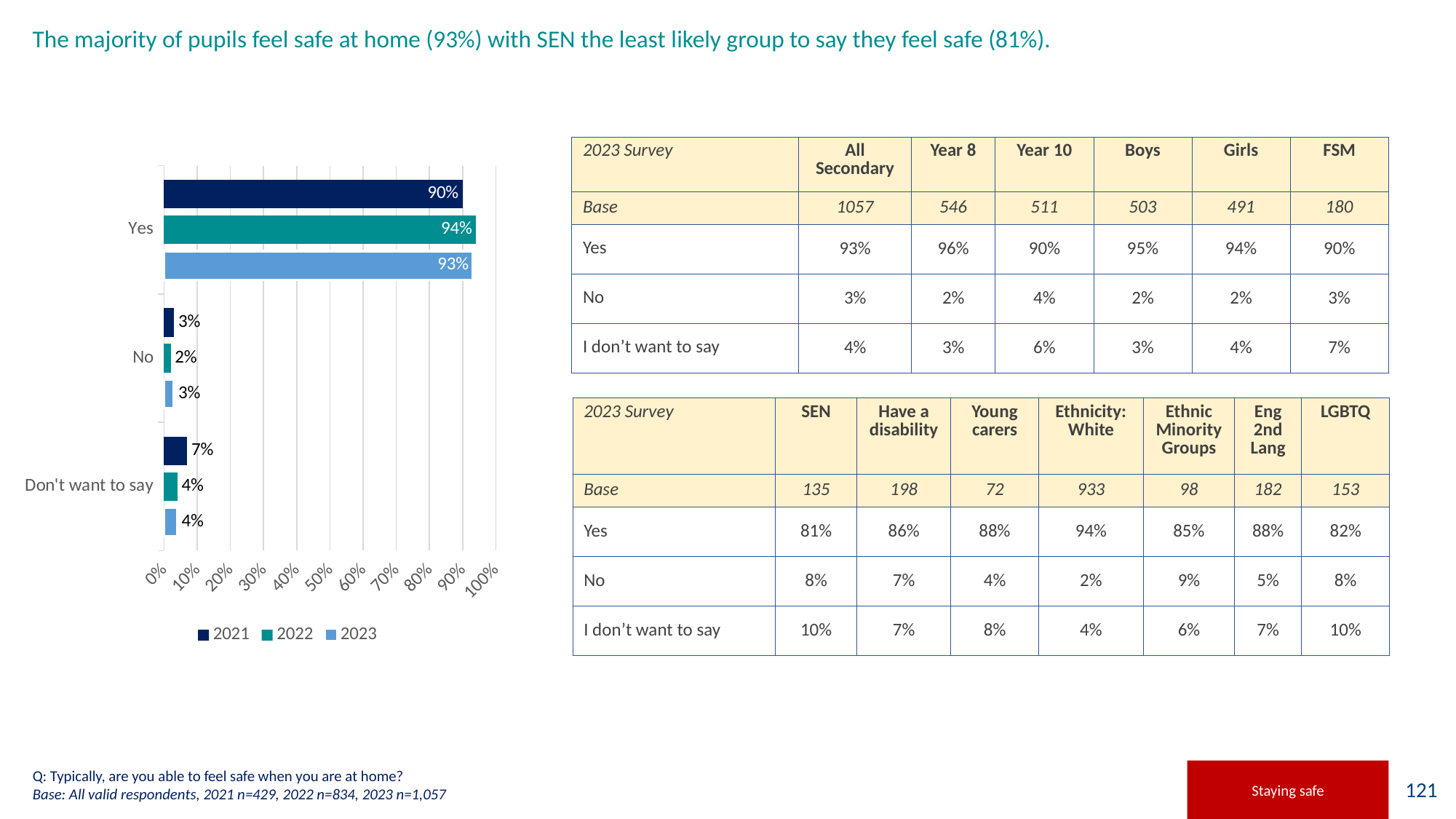

# The majority of pupils feel safe at home (93%) with SEN the least likely group to say they feel safe (81%).

### Chart

| Category | 2023 | 2022 | 2021 |
|---|---|---|---|
| Don't want to say | 0.04 | 0.04 | 0.07 |
| No | 0.03 | 0.02 | 0.03 |
| Yes | 0.93 | 0.94 | 0.9 |
| 2023 Survey | All Secondary | Year 8 | Year 10 | Boys | Girls | FSM |
| --- | --- | --- | --- | --- | --- | --- |
| Base | 1057 | 546 | 511 | 503 | 491 | 180 |
| Yes | 93% | 96% | 90% | 95% | 94% | 90% |
| No | 3% | 2% | 4% | 2% | 2% | 3% |
| I don’t want to say | 4% | 3% | 6% | 3% | 4% | 7% |
| 2023 Survey | SEN | Have a disability | Young carers | Ethnicity: White | Ethnic Minority Groups | Eng 2nd Lang | LGBTQ |
| --- | --- | --- | --- | --- | --- | --- | --- |
| Base | 135 | 198 | 72 | 933 | 98 | 182 | 153 |
| Yes | 81% | 86% | 88% | 94% | 85% | 88% | 82% |
| No | 8% | 7% | 4% | 2% | 9% | 5% | 8% |
| I don’t want to say | 10% | 7% | 8% | 4% | 6% | 7% | 10% |
Q: Typically, are you able to feel safe when you are at home?
Base: All valid respondents, 2021 n=429, 2022 n=834, 2023 n=1,057
Staying safe